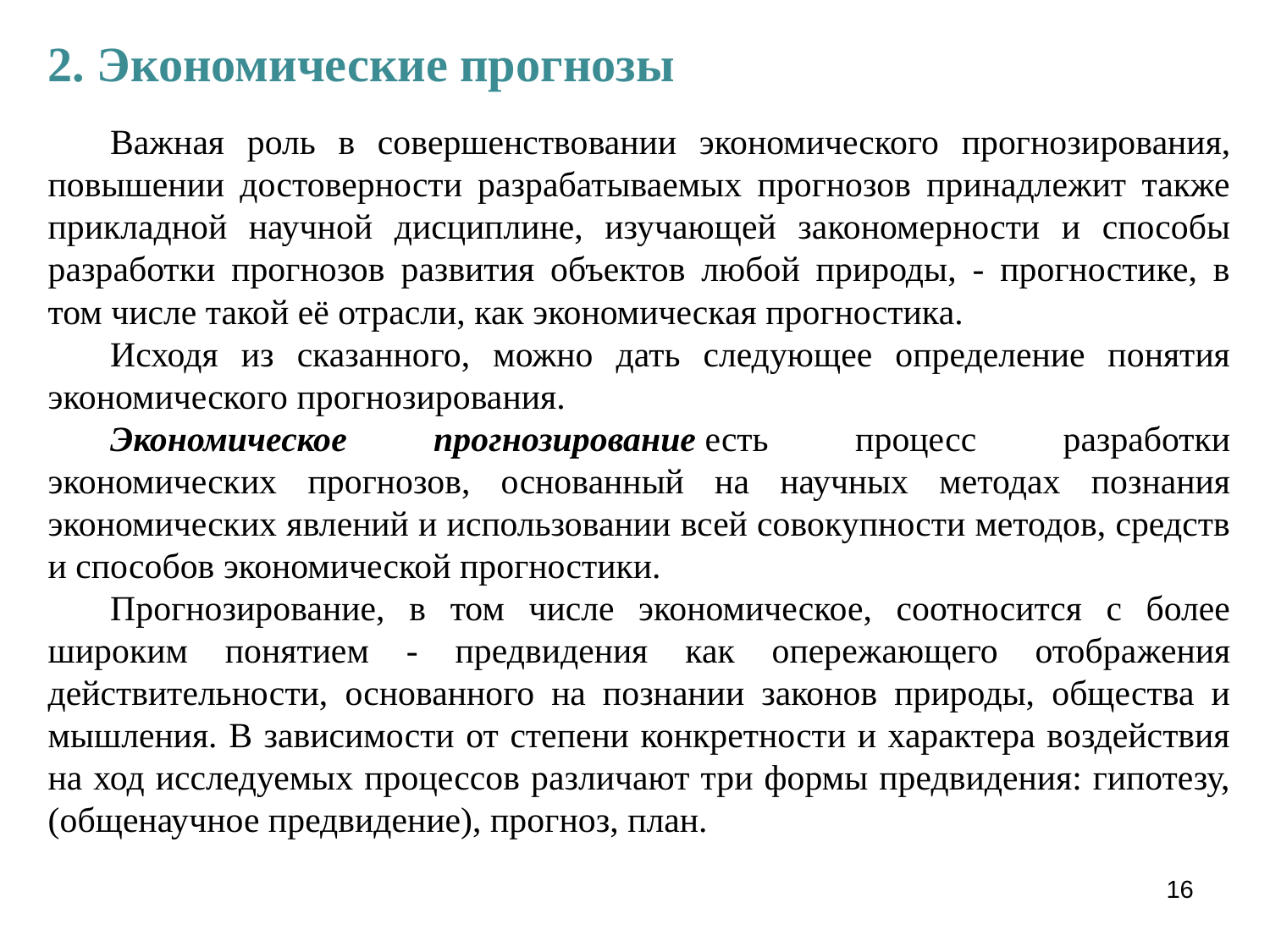

2. Экономические прогнозы
Важная роль в совершенствовании экономического прогнози­рования, повышении достоверности разрабатываемых прогнозов принадлежит также прикладной научной дисциплине, изучающей за­кономерности и способы разработки прогнозов развития объектов любой природы, - прогностике, в том числе такой её отрасли, как экономическая прогностика.
Исходя из сказанного, можно дать следующее определение понятия экономического прогнозирования.
Экономическое прогнозирование есть процесс разработки экономических прогнозов, основанный на научных методах познания экономических явлений и использовании всей совокупности методов, средств и способов экономической прогностики.
Прогнозирование, в том числе экономическое, соотносится с более широким понятием - предвидения как опережающего отобра­жения действительности, основанного на познании законов природы, общества и мышления. В зависимости от степени конкретности и характера воздействия на ход исследуемых процессов различают три формы предвидения: гипотезу, (общенаучное предвидение), прог­ноз, план.
16